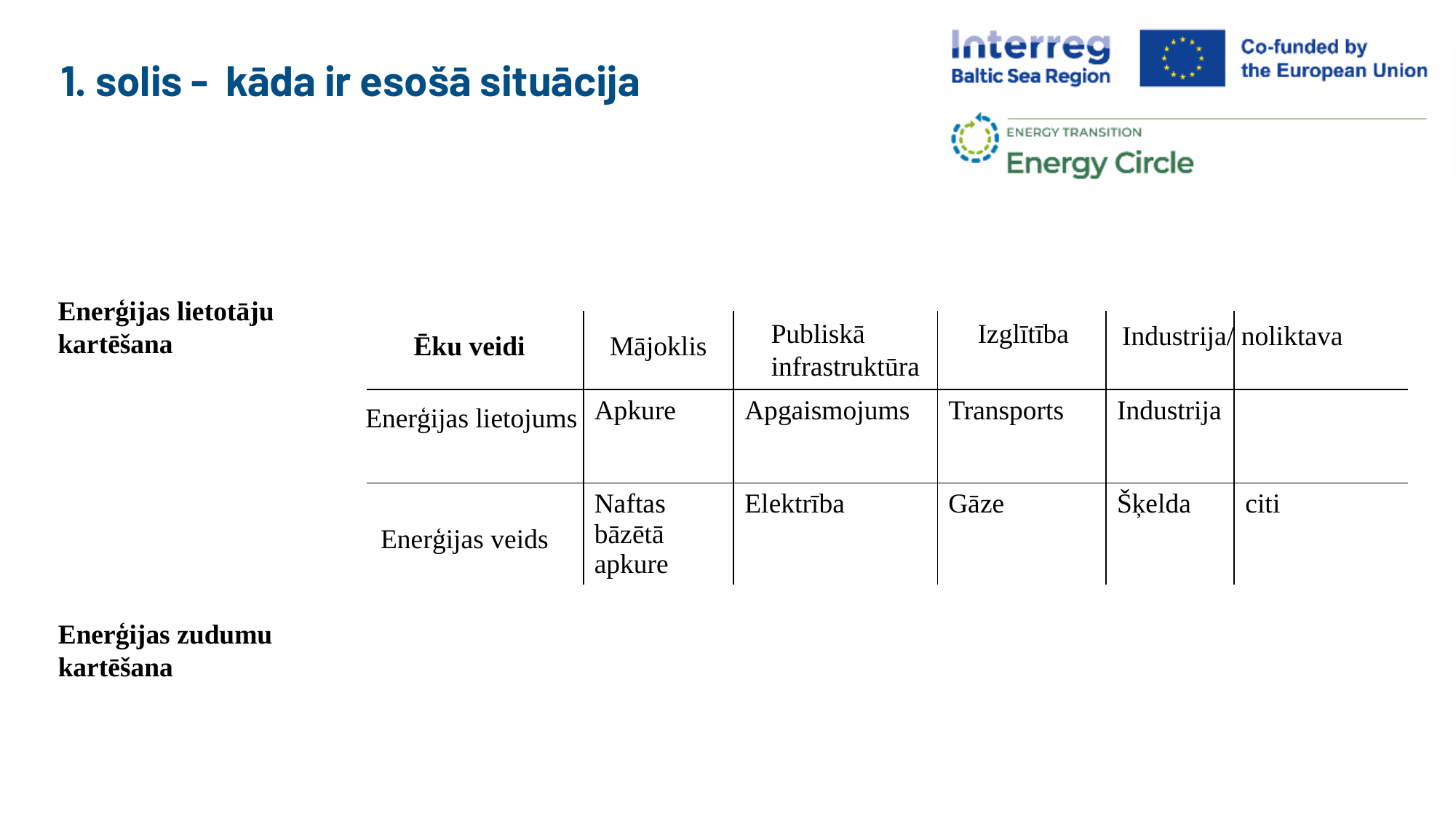

1. solis -  kāda ir esošā situācija
Enerģijas lietotāju kartēšana
Publiskā infrastruktūra
Izglītība
|  |  |  |  |  |  |
| --- | --- | --- | --- | --- | --- |
|  | Apkure | Apgaismojums | Transports | Industrija |  |
|  | Naftas bāzētā apkure | Elektrība | Gāze | Šķelda | citi |
Industrija/ noliktava
Ēku veidi
Mājoklis
Enerģijas lietojums
Enerģijas veids
Enerģijas zudumu kartēšana